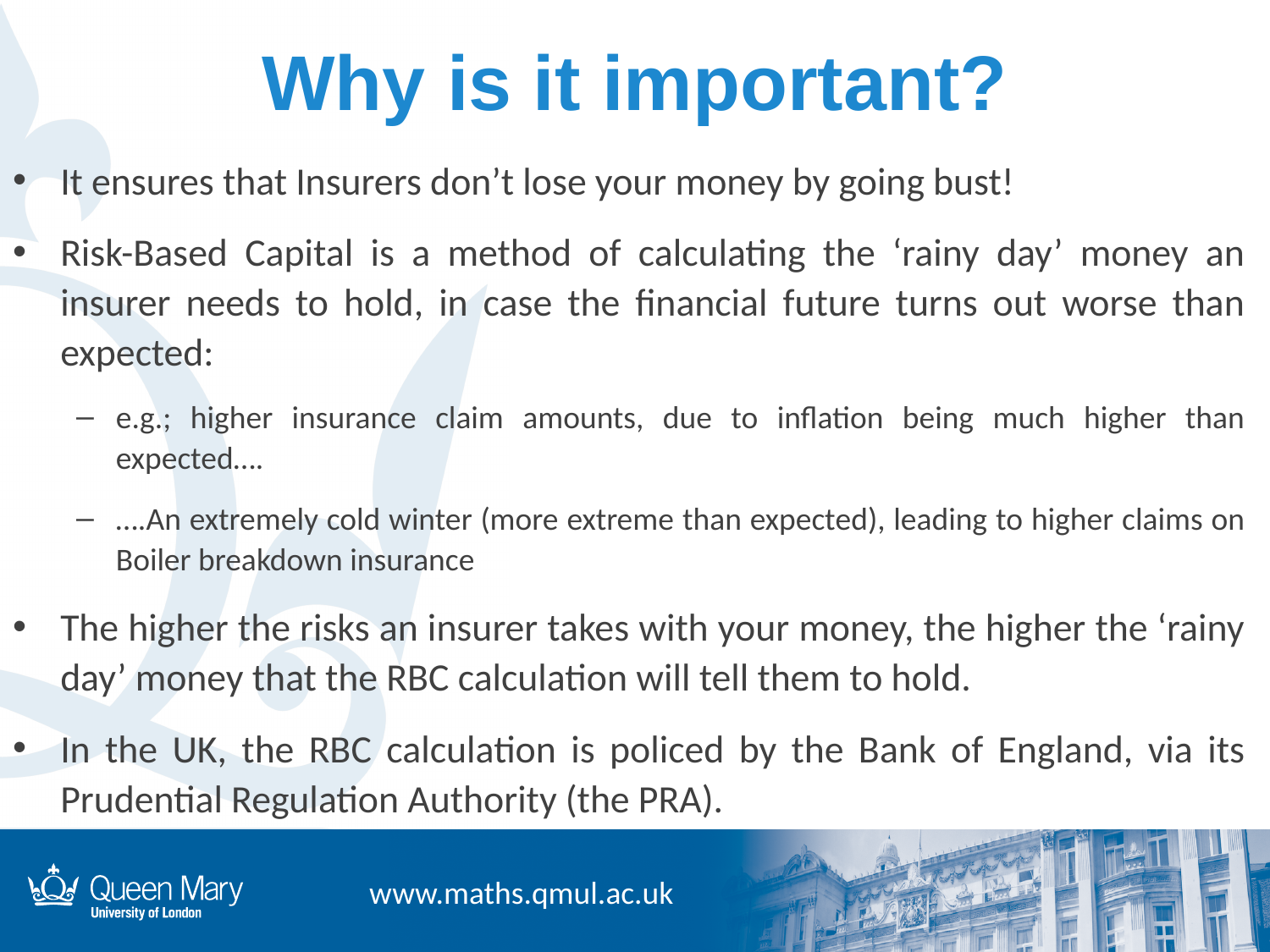

# Why is it important?
It ensures that Insurers don’t lose your money by going bust!
Risk-Based Capital is a method of calculating the ‘rainy day’ money an insurer needs to hold, in case the financial future turns out worse than expected:
e.g.; higher insurance claim amounts, due to inflation being much higher than expected….
….An extremely cold winter (more extreme than expected), leading to higher claims on Boiler breakdown insurance
The higher the risks an insurer takes with your money, the higher the ‘rainy day’ money that the RBC calculation will tell them to hold.
In the UK, the RBC calculation is policed by the Bank of England, via its Prudential Regulation Authority (the PRA).